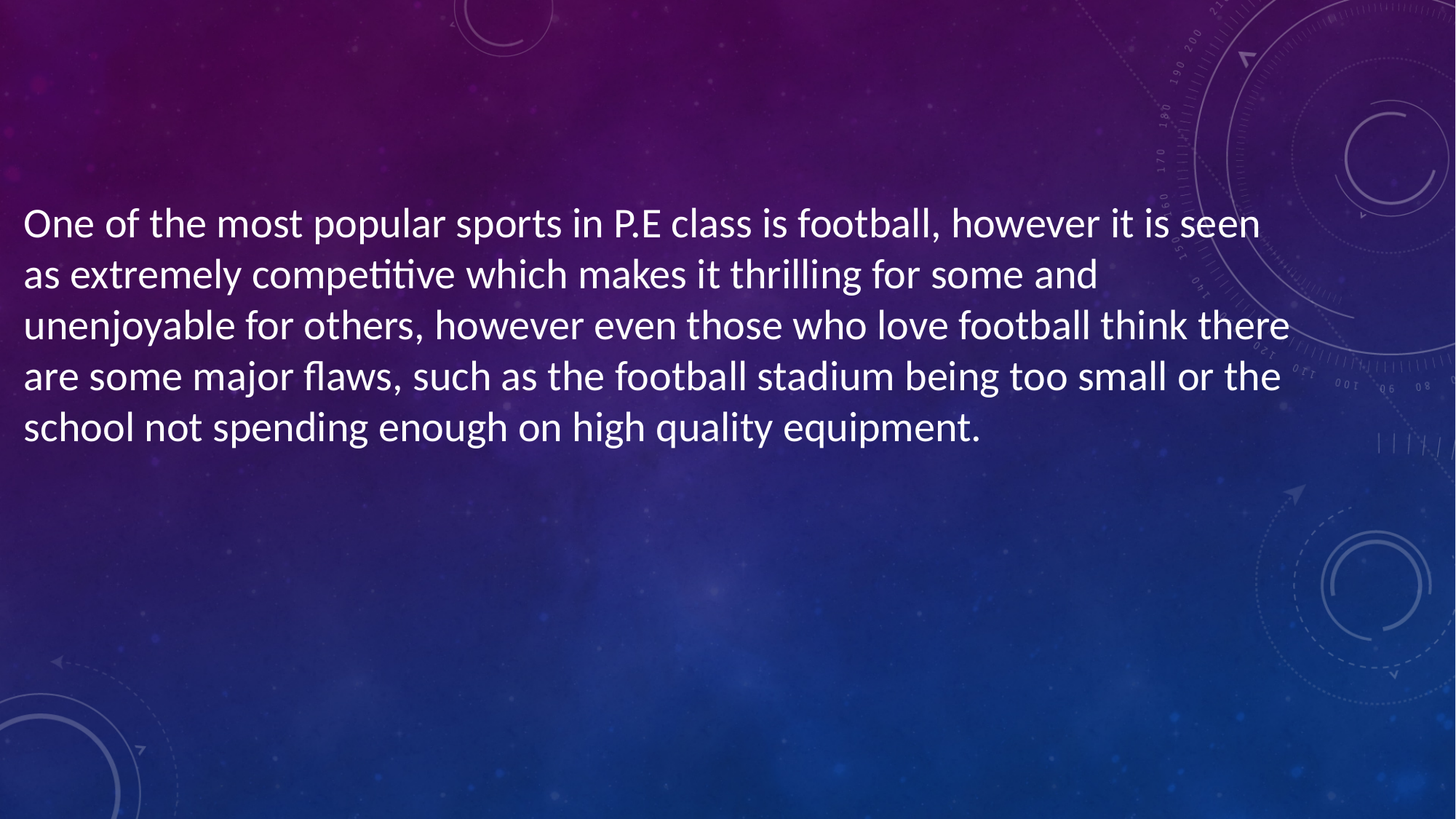

One of the most popular sports in P.E class is football, however it is seen as extremely competitive which makes it thrilling for some and unenjoyable for others, however even those who love football think there are some major flaws, such as the football stadium being too small or the school not spending enough on high quality equipment.